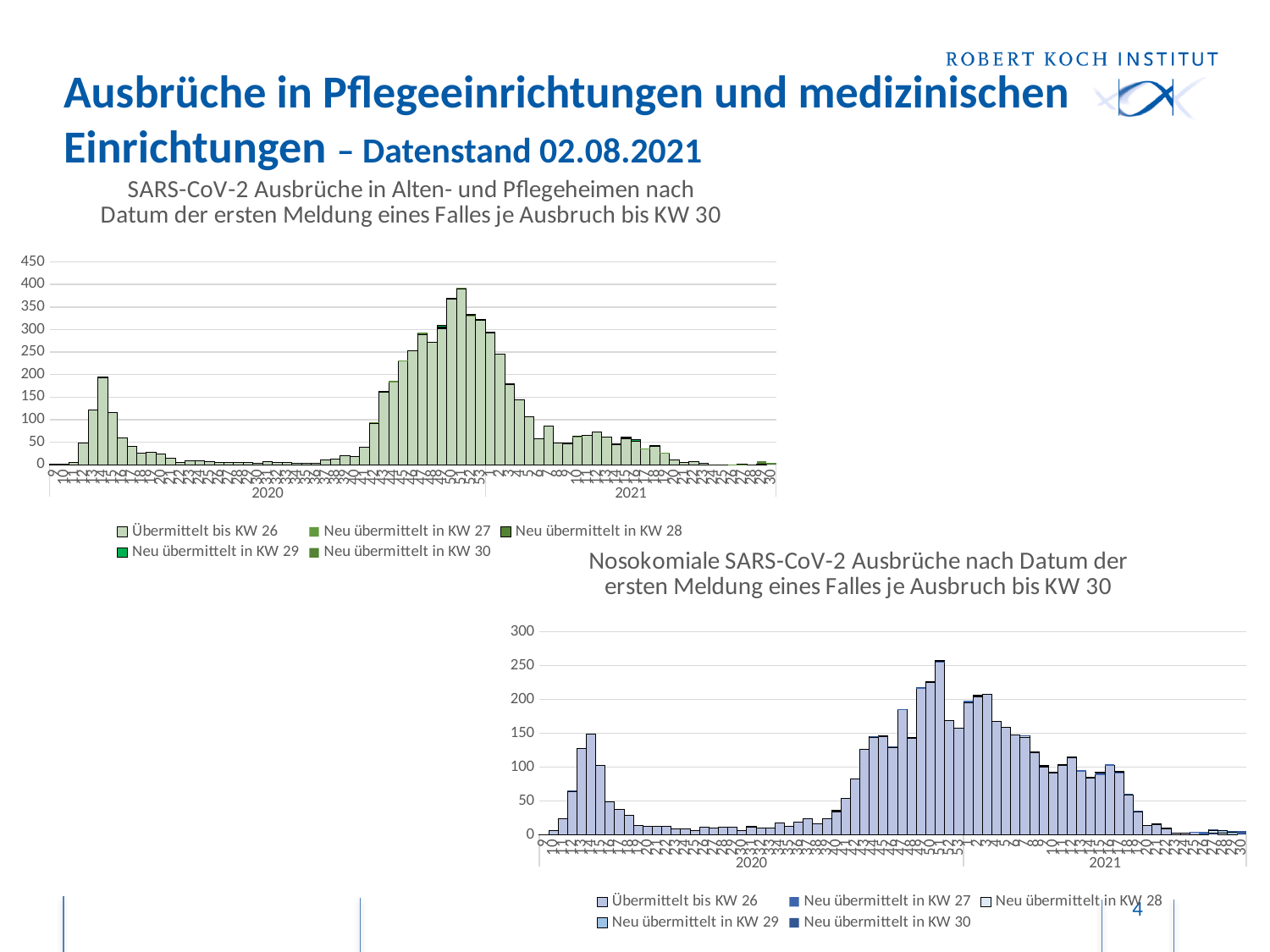

# Ausbrüche in Pflegeeinrichtungen und medizinischen Einrichtungen – Datenstand 02.08.2021

[unsupported chart]

[unsupported chart]

4